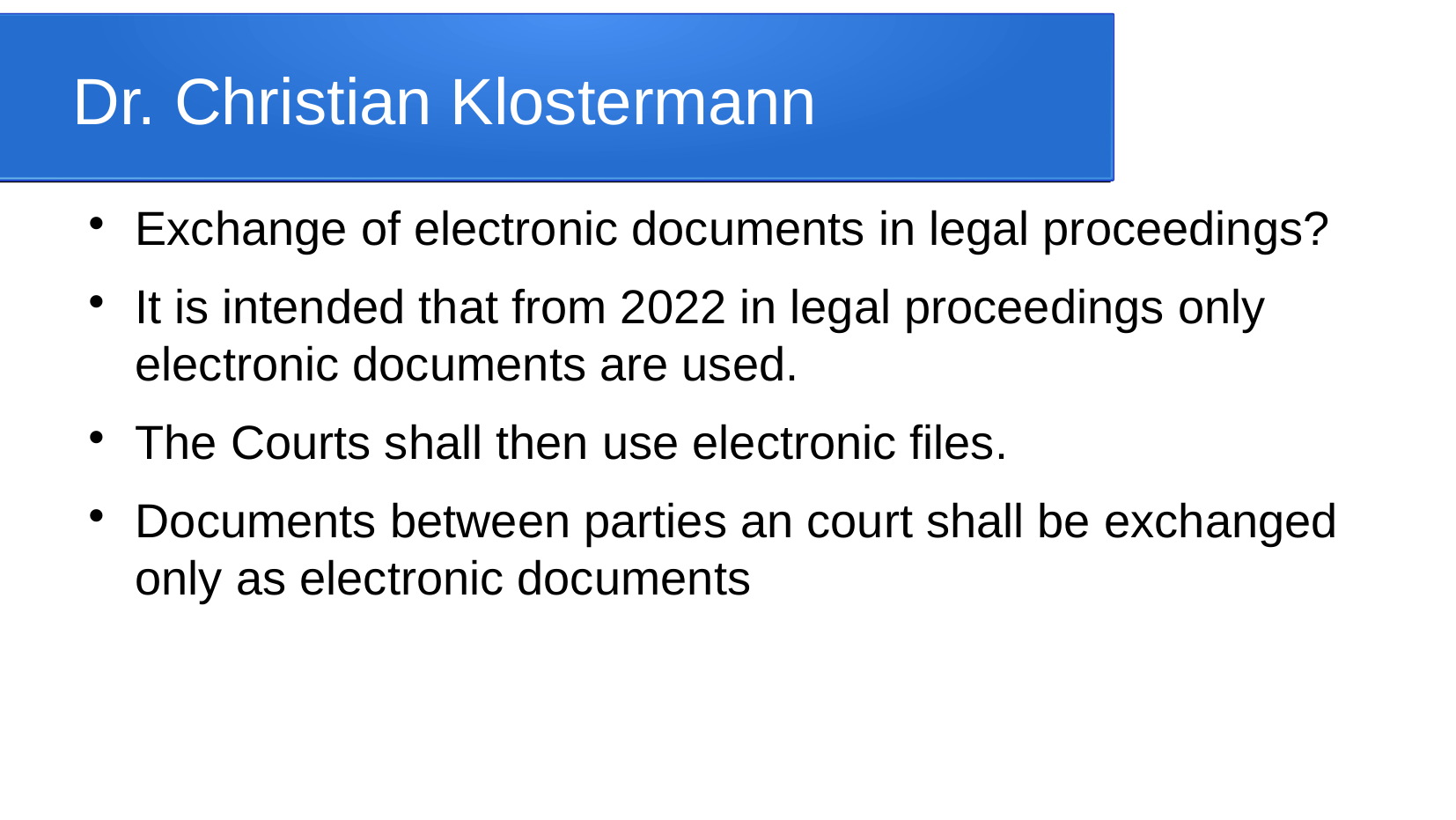

Dr. Christian Klostermann
Exchange of electronic documents in legal proceedings?
It is intended that from 2022 in legal proceedings only electronic documents are used.
The Courts shall then use electronic files.
Documents between parties an court shall be exchanged only as electronic documents